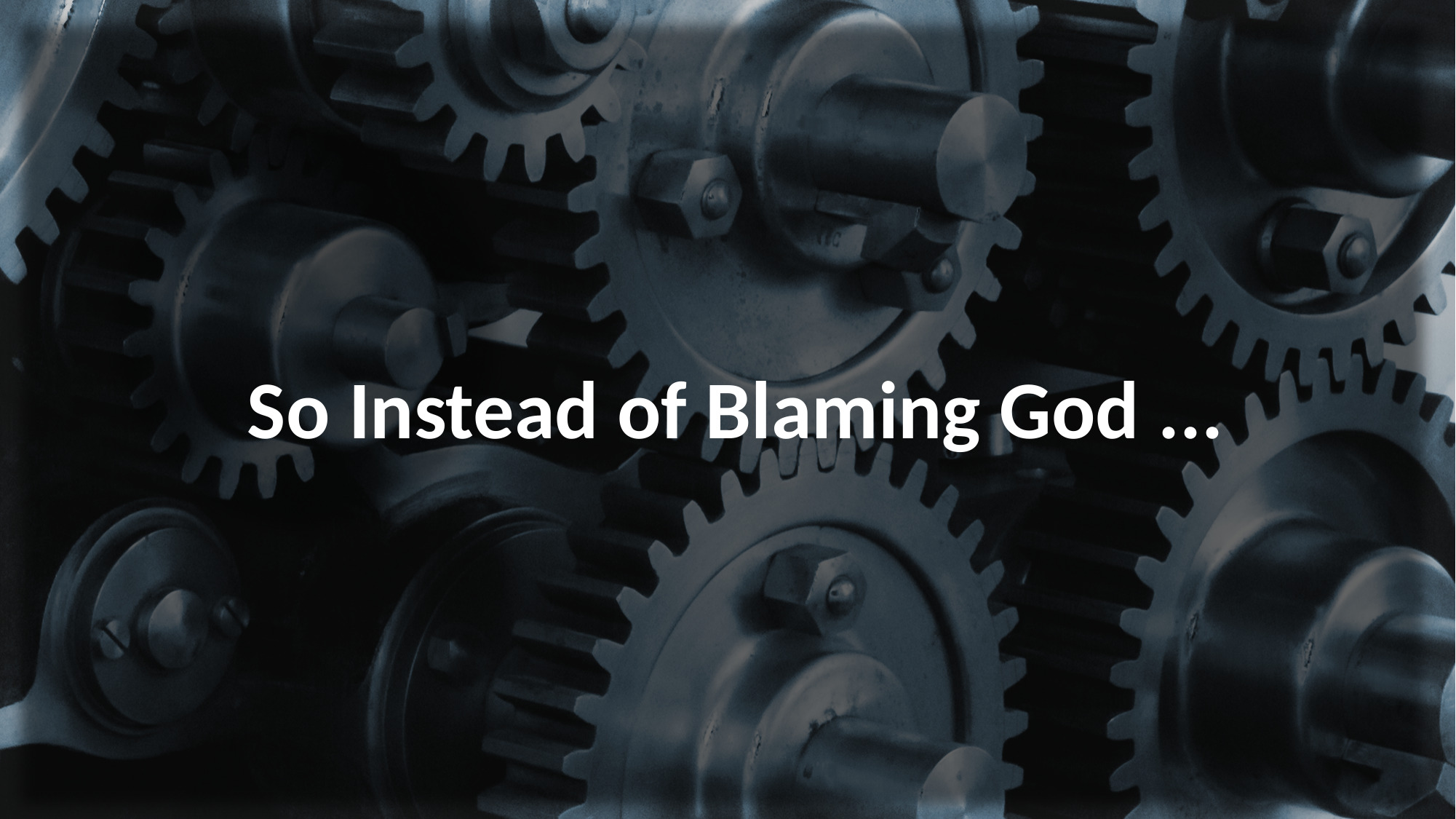

#
So Instead of Blaming God ...